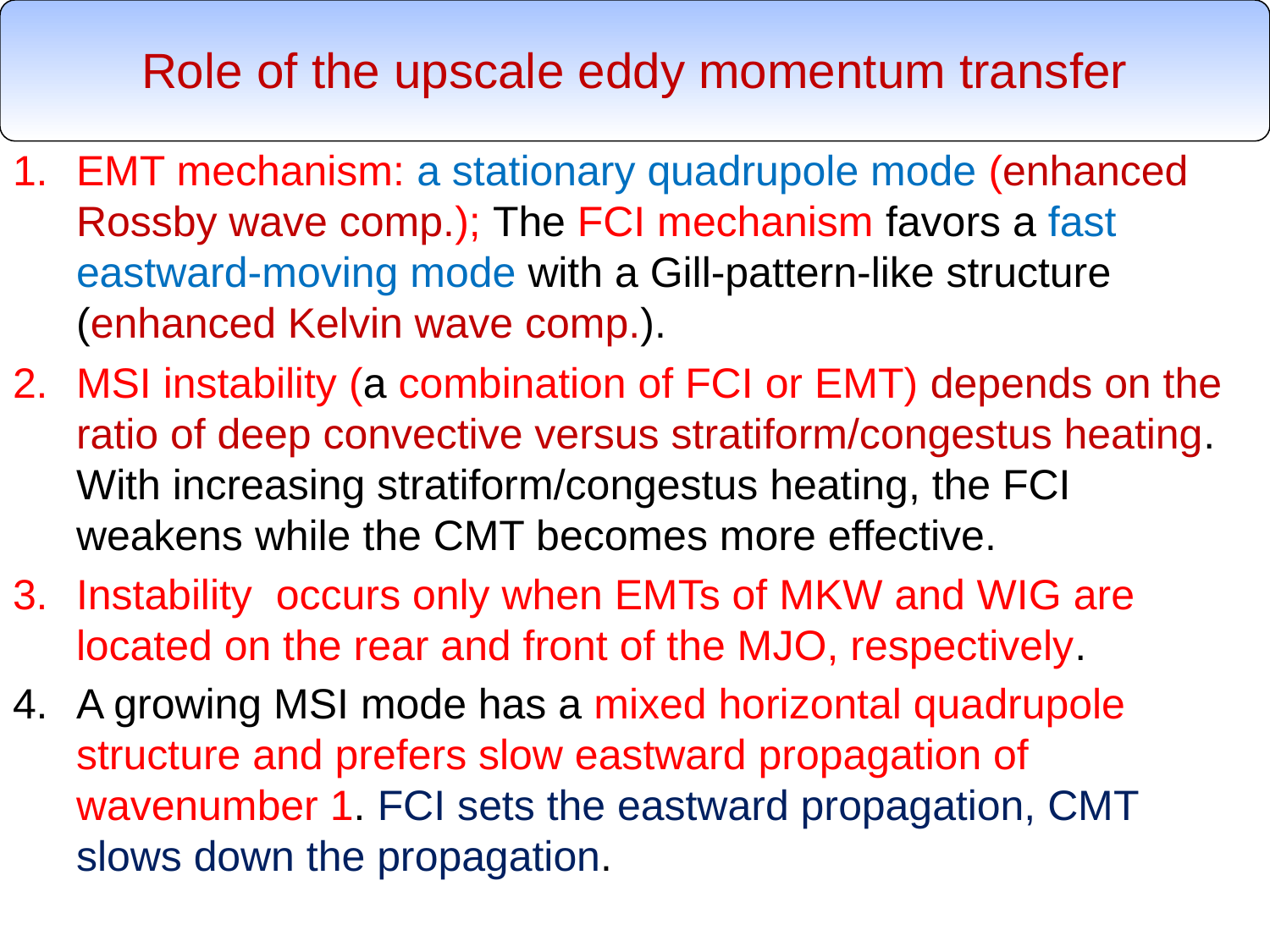

Role of the upscale eddy momentum transfer
# Summary
EMT mechanism: a stationary quadrupole mode (enhanced Rossby wave comp.); The FCI mechanism favors a fast eastward-moving mode with a Gill-pattern-like structure (enhanced Kelvin wave comp.).
MSI instability (a combination of FCI or EMT) depends on the ratio of deep convective versus stratiform/congestus heating. With increasing stratiform/congestus heating, the FCI weakens while the CMT becomes more effective.
Instability  occurs only when EMTs of MKW and WIG are located on the rear and front of the MJO, respectively.
A growing MSI mode has a mixed horizontal quadrupole structure and prefers slow eastward propagation of wavenumber 1. FCI sets the eastward propagation, CMT slows down the propagation.